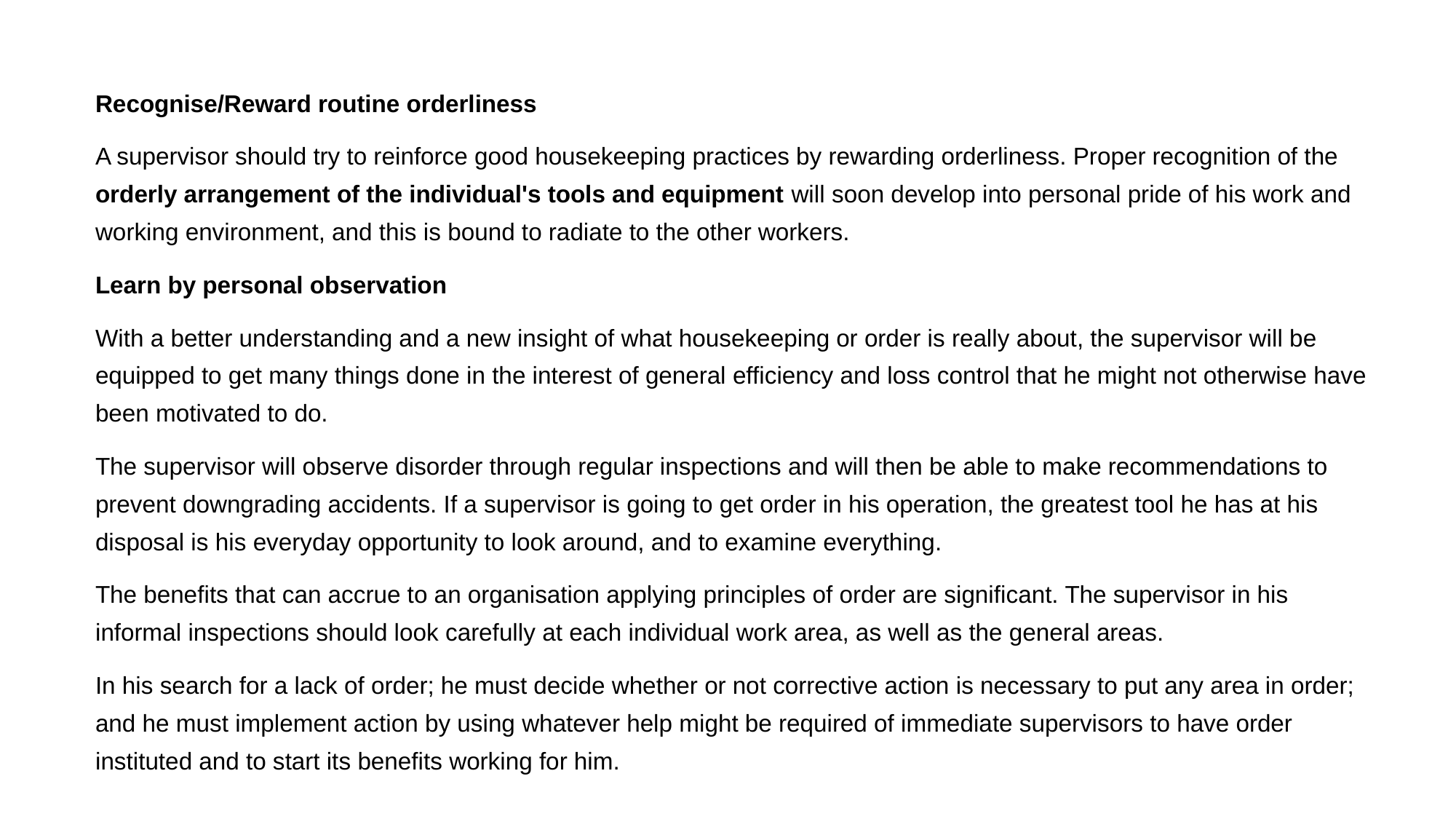

Recognise/Reward routine orderliness
A supervisor should try to reinforce good housekeeping practices by rewarding orderliness. Proper recognition of the orderly arrangement of the individual's tools and equipment will soon develop into personal pride of his work and working environment, and this is bound to radiate to the other workers.
Learn by personal observation
With a better understanding and a new insight of what housekeeping or order is really about, the supervisor will be equipped to get many things done in the interest of general efficiency and loss control that he might not otherwise have been motivated to do.
The supervisor will observe disorder through regular inspections and will then be able to make recommendations to prevent downgrading accidents. If a supervisor is going to get order in his operation, the greatest tool he has at his disposal is his everyday opportunity to look around, and to examine everything.
The benefits that can accrue to an organisation applying principles of order are significant. The supervisor in his informal inspections should look carefully at each individual work area, as well as the general areas.
In his search for a lack of order; he must decide whether or not corrective action is necessary to put any area in order; and he must implement action by using whatever help might be required of immediate supervisors to have order instituted and to start its benefits working for him.